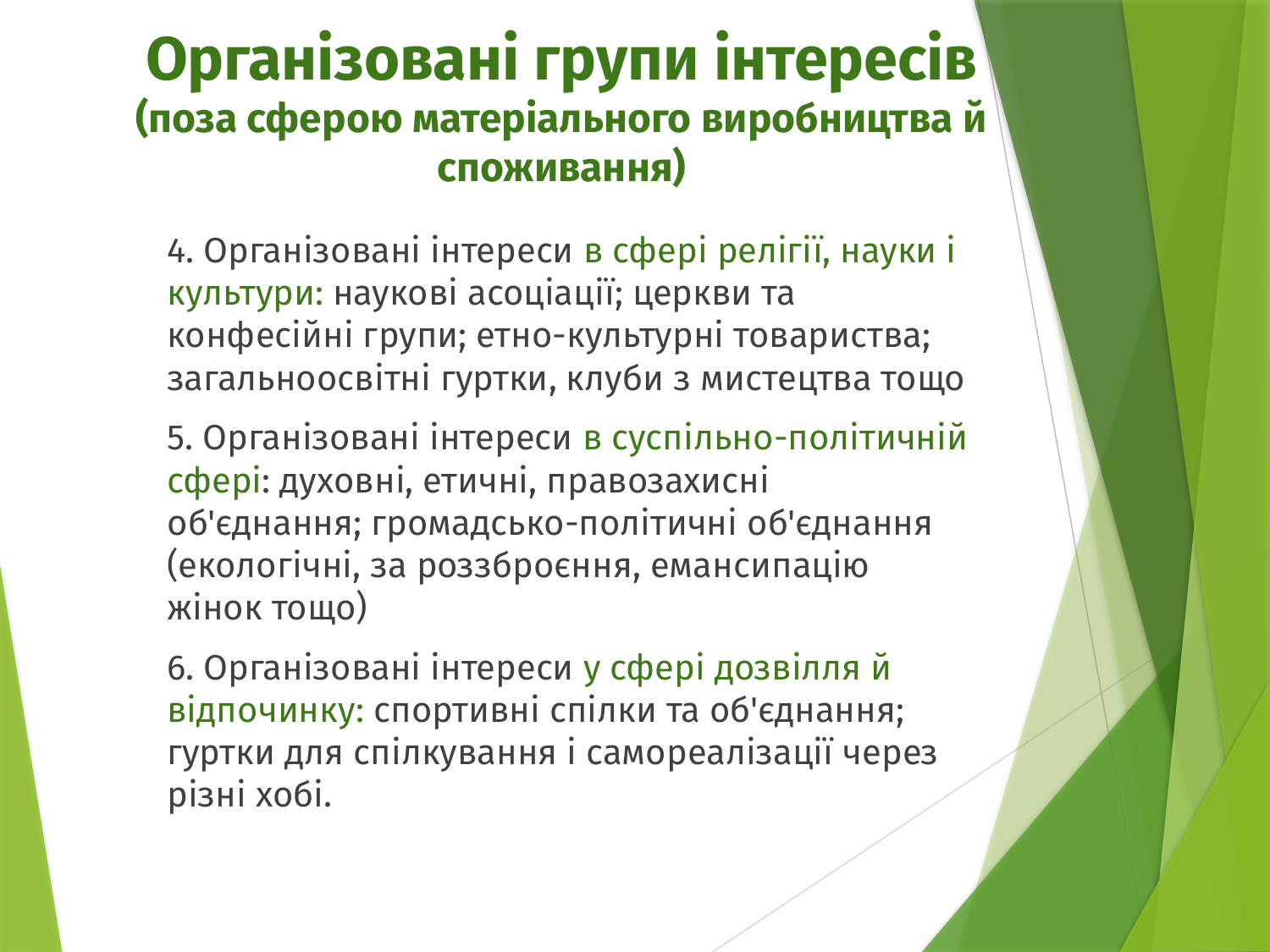

# Організовані групи інтересів (поза сферою матеріального виробництва й споживання)
4. Організовані інтереси в сфері релігії, науки і культури: наукові асоціації; церкви та конфесійні групи; етно-культурні товариства; загальноосвітні гуртки, клуби з мистецтва тощо
5. Організовані інтереси в суспільно-політичній сфері: духовні, етичні, правозахисні об'єднання; громадсько-політичні об'єднання (екологічні, за роззброєння, емансипацію жінок тощо)
6. Організовані інтереси у сфері дозвілля й відпочинку: спортивні спілки та об'єднання; гуртки для спілкування і самореалізації через різні хобі.